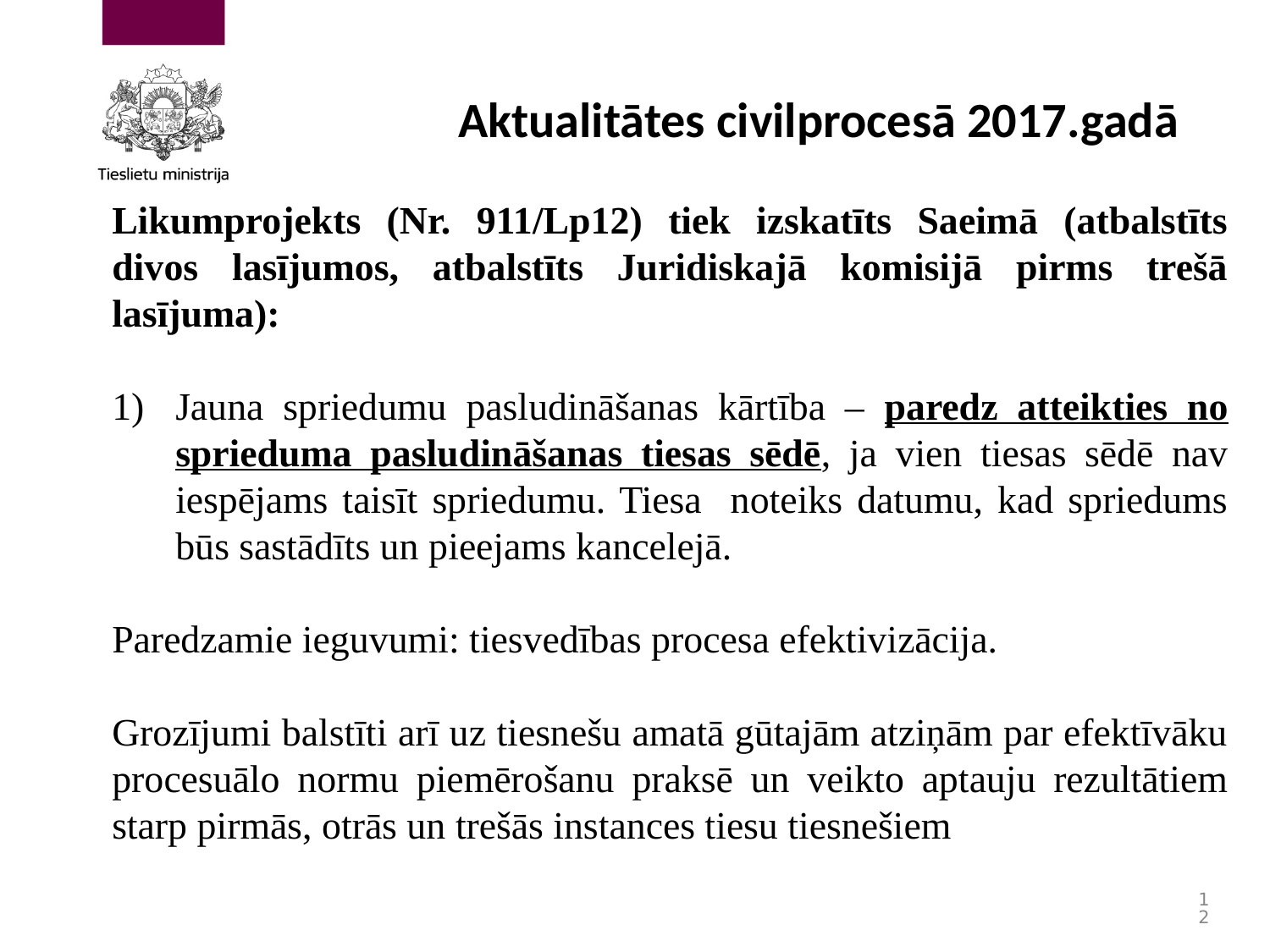

# Aktualitātes civilprocesā 2017.gadā
Likumprojekts (Nr. 911/Lp12) tiek izskatīts Saeimā (atbalstīts divos lasījumos, atbalstīts Juridiskajā komisijā pirms trešā lasījuma):

Jauna spriedumu pasludināšanas kārtība – paredz atteikties no sprieduma pasludināšanas tiesas sēdē, ja vien tiesas sēdē nav iespējams taisīt spriedumu. Tiesa  noteiks datumu, kad spriedums būs sastādīts un pieejams kancelejā.

Paredzamie ieguvumi: tiesvedības procesa efektivizācija.

Grozījumi balstīti arī uz tiesnešu amatā gūtajām atziņām par efektīvāku procesuālo normu piemērošanu praksē un veikto aptauju rezultātiem starp pirmās, otrās un trešās instances tiesu tiesnešiem

12